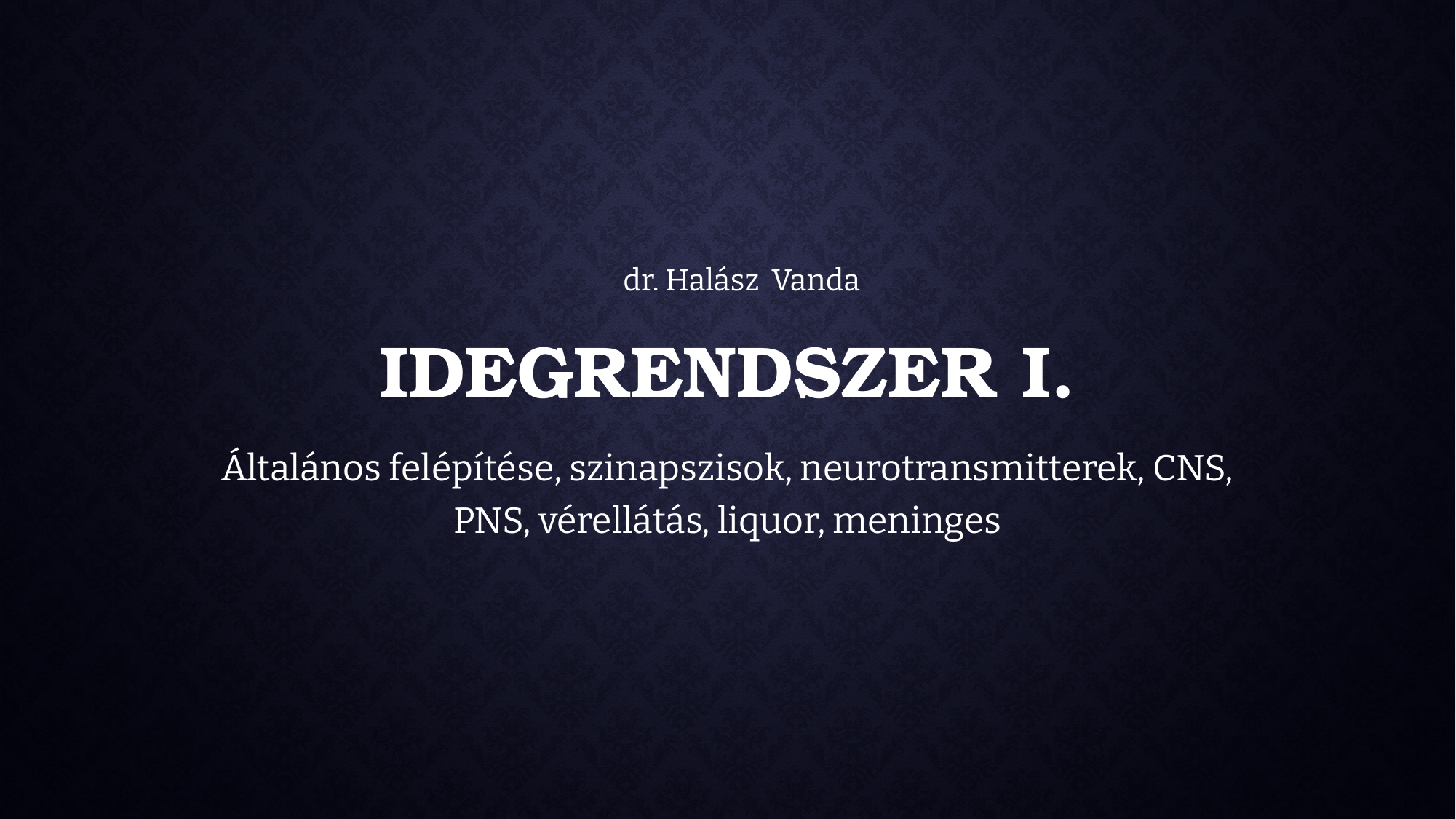

dr. Halász  Vanda
# Idegrendszer I.
Általános felépítése, szinapszisok, neurotransmitterek, CNS, PNS, vérellátás, liquor, meninges